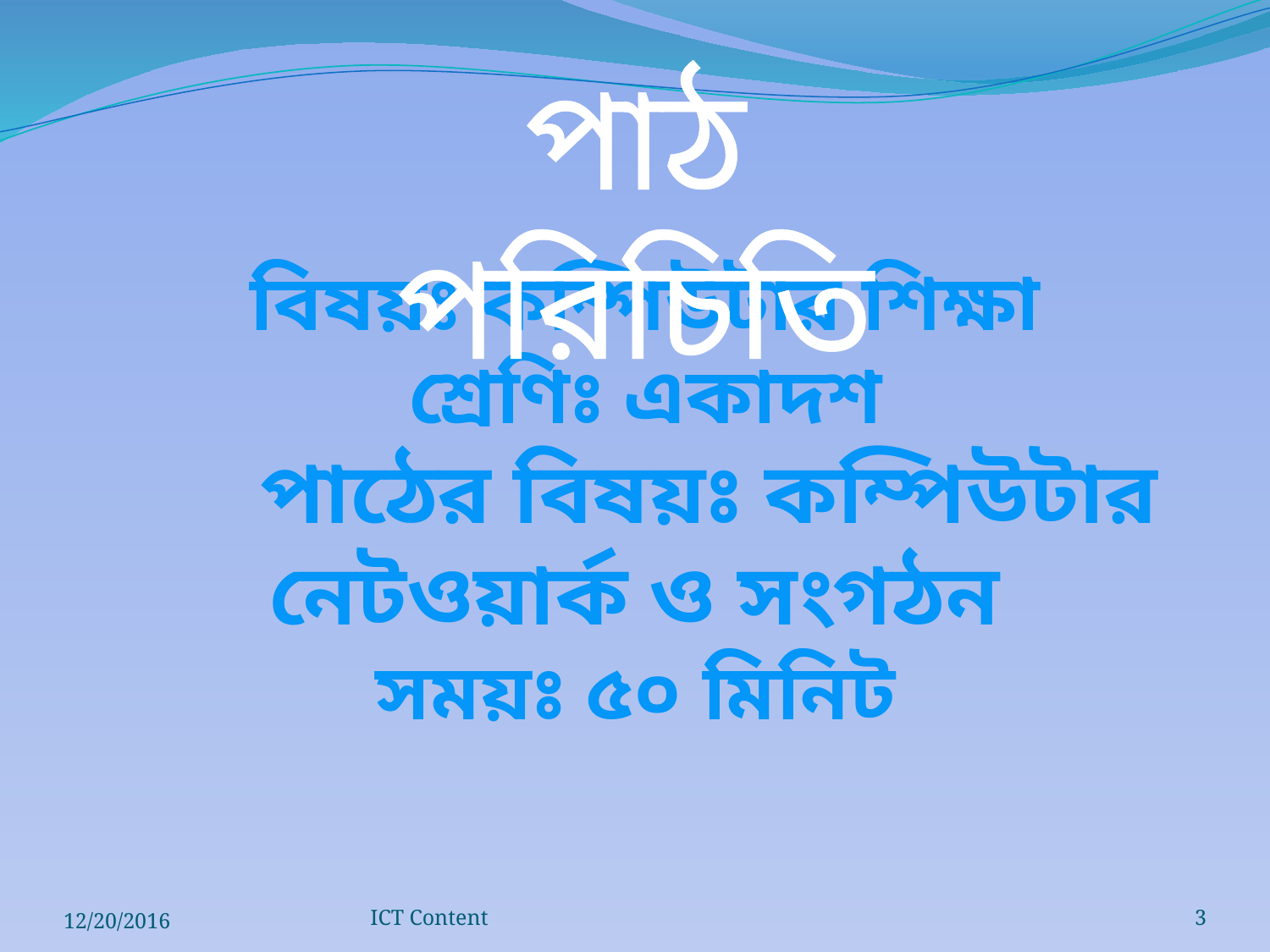

পাঠ পরিচিতি
বিষয়ঃ কম্পিউটার শিক্ষা
শ্রেণিঃ একাদশ
	পাঠের বিষয়ঃ কম্পিউটার নেটওয়ার্ক ও সংগঠন
সময়ঃ ৫০ মিনিট
12/20/2016
ICT Content
3